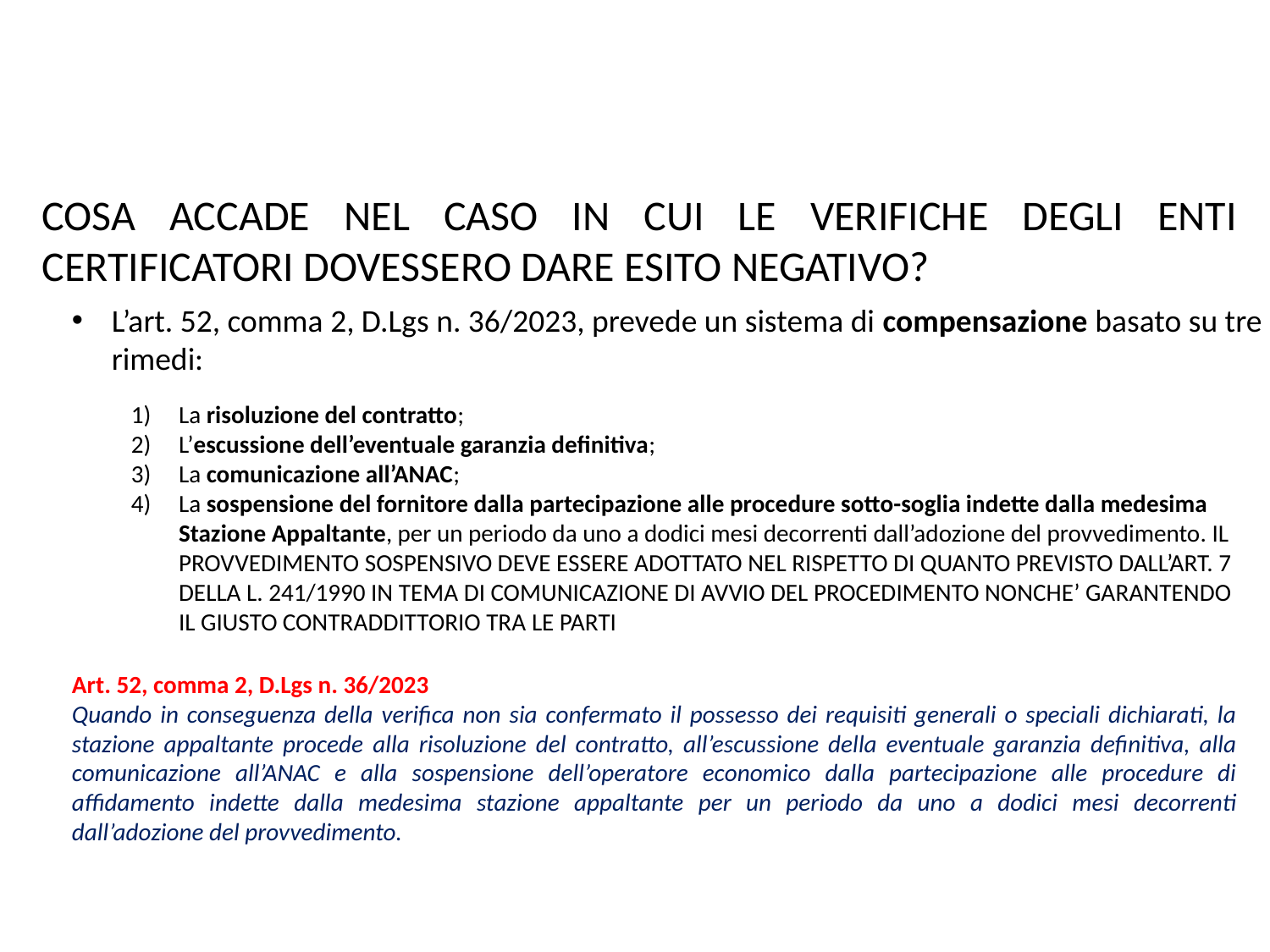

Cosa accade nel caso in cui le verifiche degli enti certificatori dovessero dare esito negativo?
L’art. 52, comma 2, D.Lgs n. 36/2023, prevede un sistema di compensazione basato su tre rimedi:

La risoluzione del contratto;
L’escussione dell’eventuale garanzia definitiva;
La comunicazione all’ANAC;
La sospensione del fornitore dalla partecipazione alle procedure sotto-soglia indette dalla medesima Stazione Appaltante, per un periodo da uno a dodici mesi decorrenti dall’adozione del provvedimento. IL PROVVEDIMENTO SOSPENSIVO DEVE ESSERE ADOTTATO NEL RISPETTO DI QUANTO PREVISTO DALL’ART. 7 DELLA L. 241/1990 IN TEMA DI COMUNICAZIONE DI AVVIO DEL PROCEDIMENTO NONCHE’ GARANTENDO IL GIUSTO CONTRADDITTORIO TRA LE PARTI
Art. 52, comma 2, D.Lgs n. 36/2023
Quando in conseguenza della verifica non sia confermato il possesso dei requisiti generali o speciali dichiarati, la stazione appaltante procede alla risoluzione del contratto, all’escussione della eventuale garanzia definitiva, alla comunicazione all’ANAC e alla sospensione dell’operatore economico dalla partecipazione alle procedure di affidamento indette dalla medesima stazione appaltante per un periodo da uno a dodici mesi decorrenti dall’adozione del provvedimento.